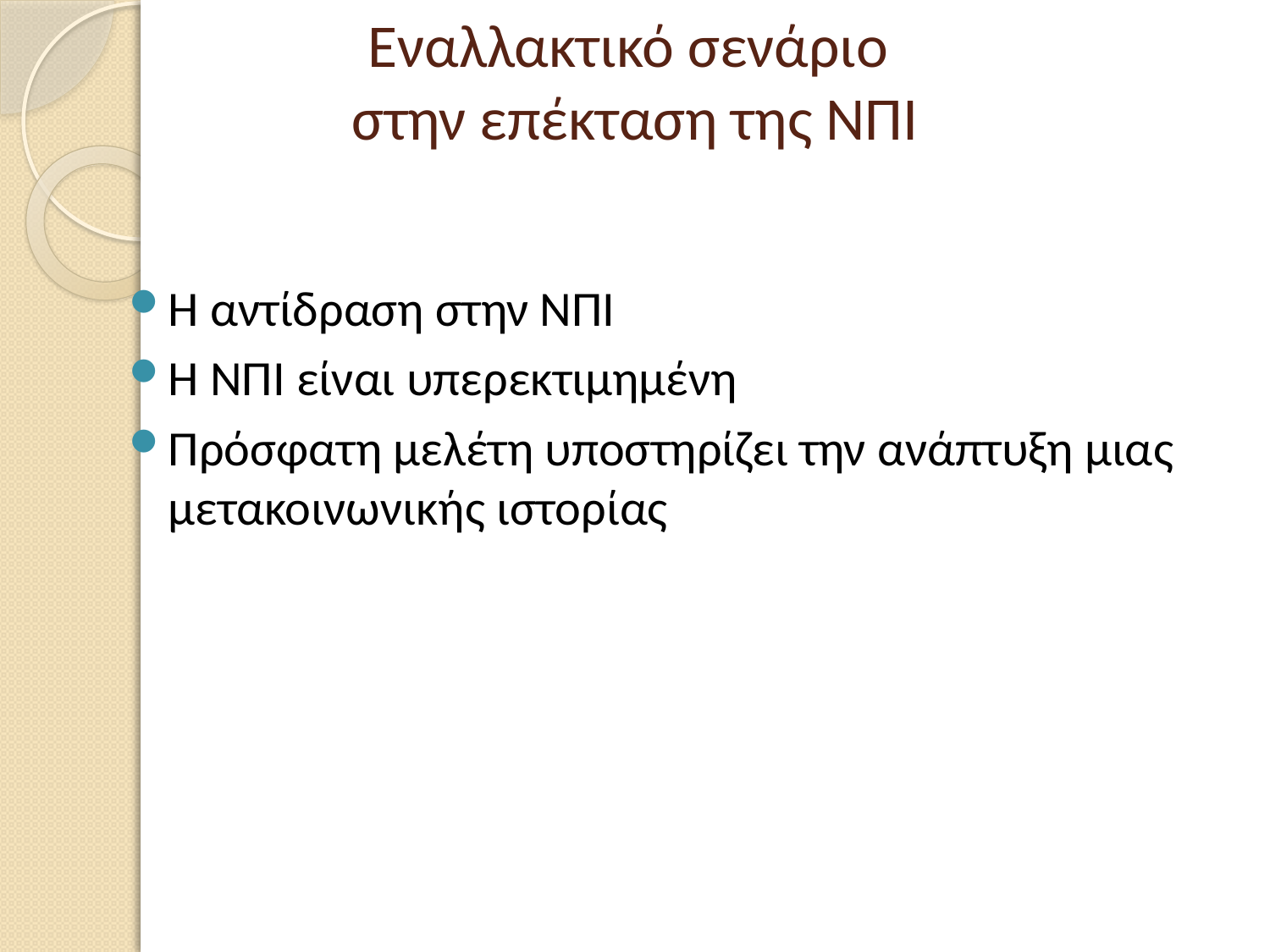

# Εναλλακτικό σενάριο στην επέκταση της ΝΠΙ

Η αντίδραση στην ΝΠΙ
Η ΝΠΙ είναι υπερεκτιμημένη
Πρόσφατη μελέτη υποστηρίζει την ανάπτυξη μιας μετακοινωνικής ιστορίας